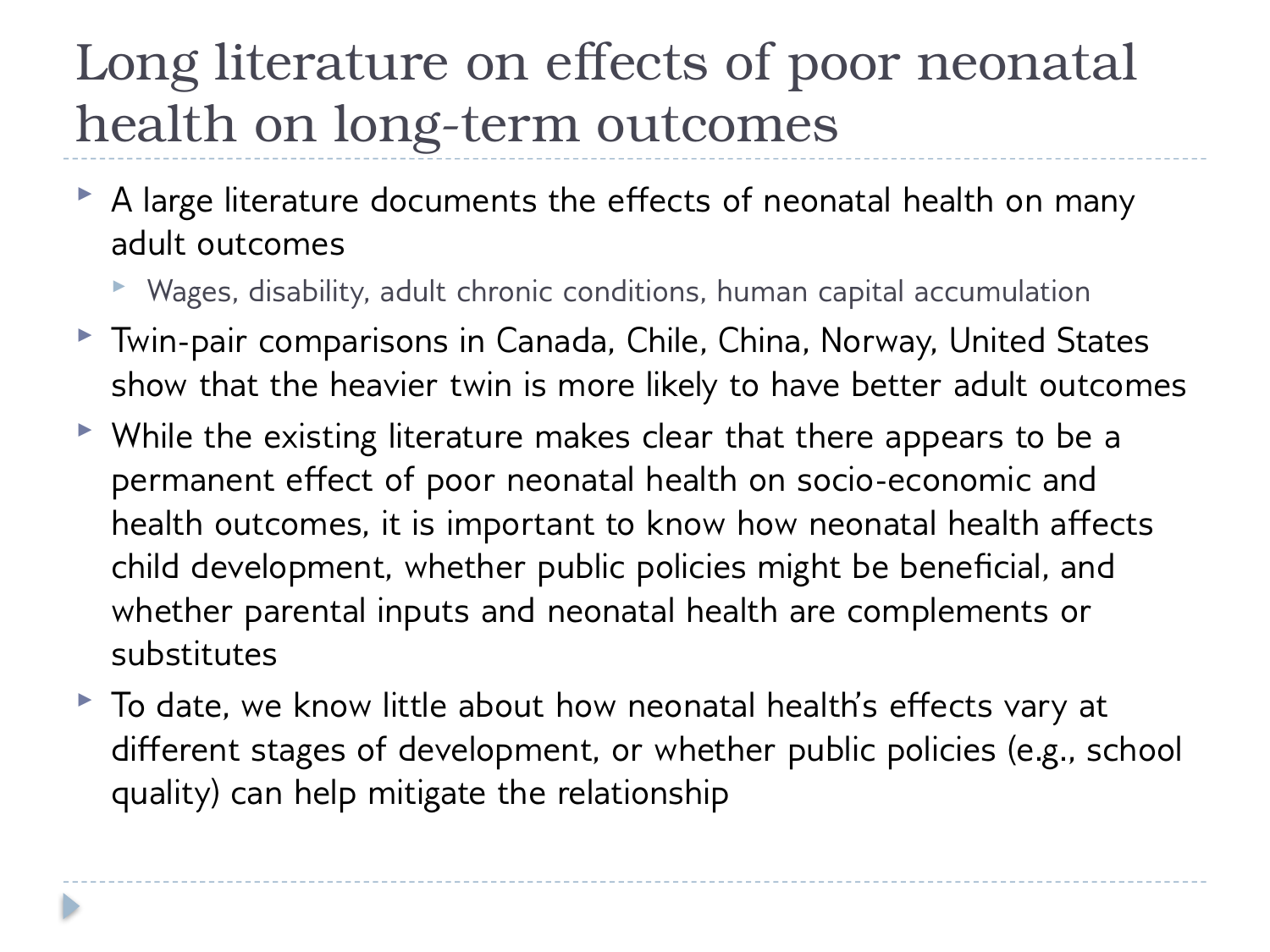

# Long literature on effects of poor neonatal health on long-term outcomes
A large literature documents the effects of neonatal health on many adult outcomes
Wages, disability, adult chronic conditions, human capital accumulation
Twin-pair comparisons in Canada, Chile, China, Norway, United States show that the heavier twin is more likely to have better adult outcomes
While the existing literature makes clear that there appears to be a permanent effect of poor neonatal health on socio-economic and health outcomes, it is important to know how neonatal health affects child development, whether public policies might be beneficial, and whether parental inputs and neonatal health are complements or substitutes
To date, we know little about how neonatal health’s effects vary at different stages of development, or whether public policies (e.g., school quality) can help mitigate the relationship